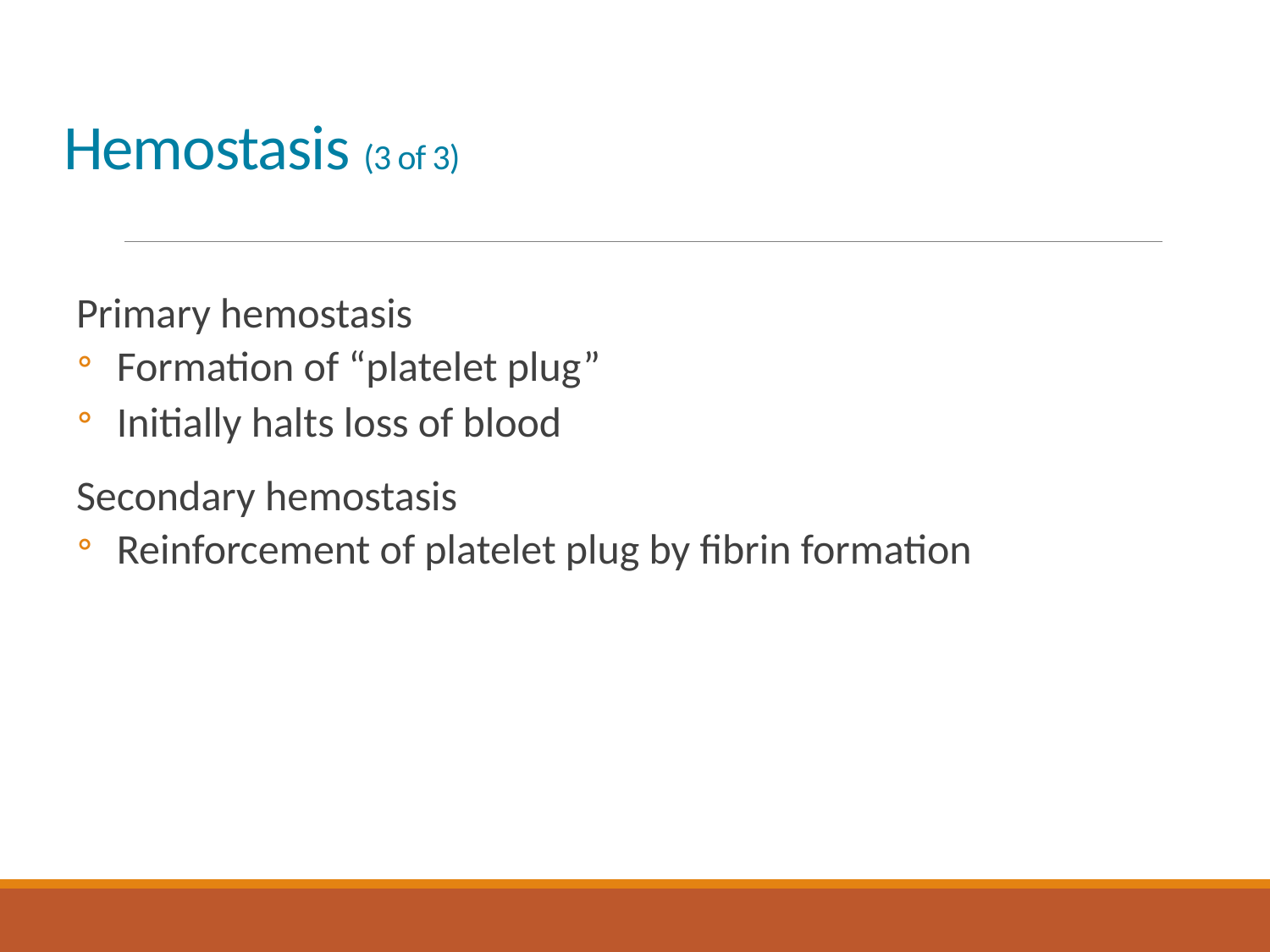

# Hemostasis (3 of 3)

Primary hemostasis
Formation of “platelet plug”
Initially halts loss of blood
Secondary hemostasis
Reinforcement of platelet plug by fibrin formation